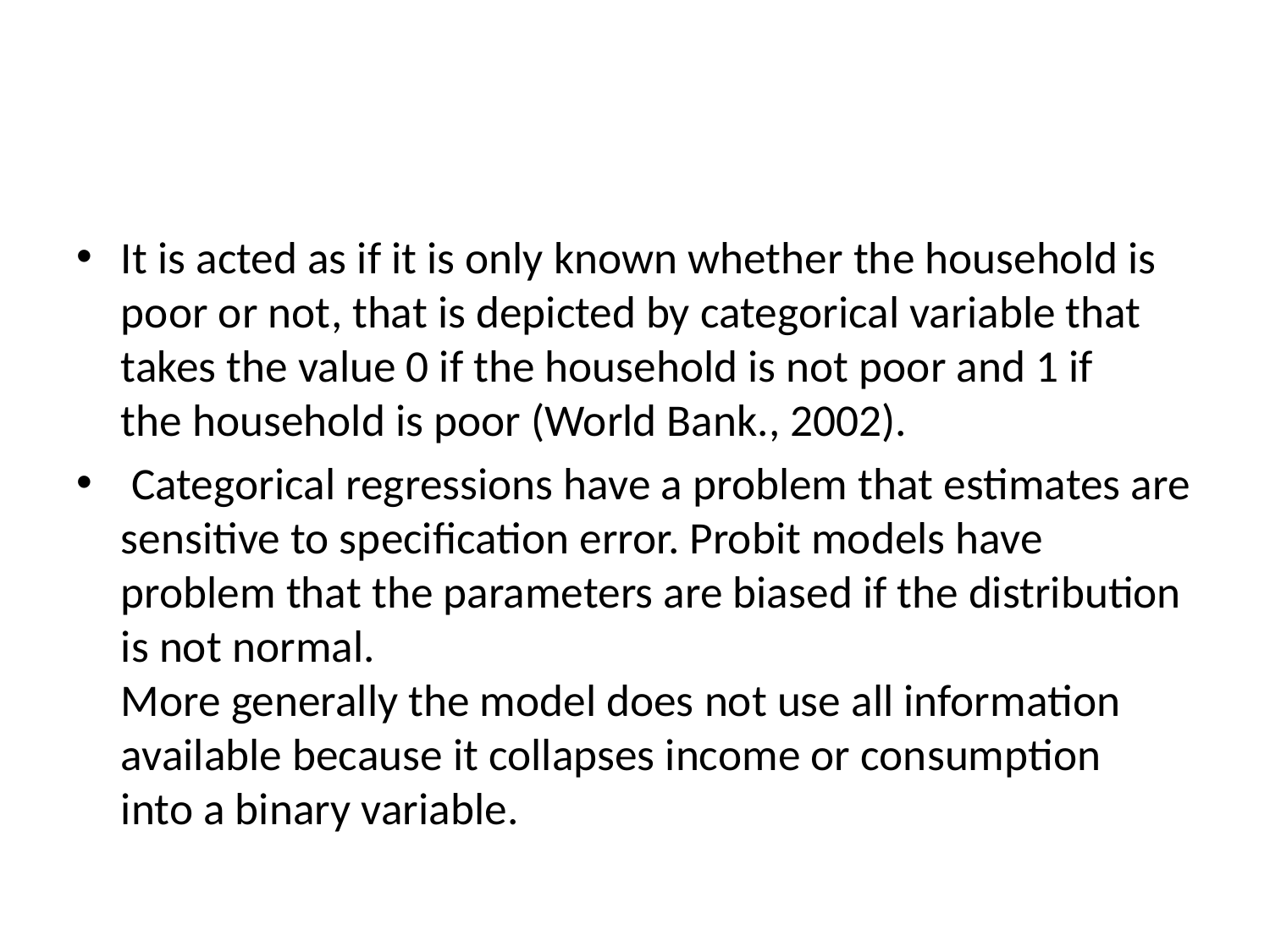

#
It is acted as if it is only known whether the household is
poor or not, that is depicted by categorical variable that
takes the value 0 if the household is not poor and 1 if
the household is poor (World Bank., 2002).
 Categorical regressions have a problem that estimates are sensitive to specification error. Probit models have problem that the parameters are biased if the distribution is not normal.
More generally the model does not use all information
available because it collapses income or consumption
into a binary variable.